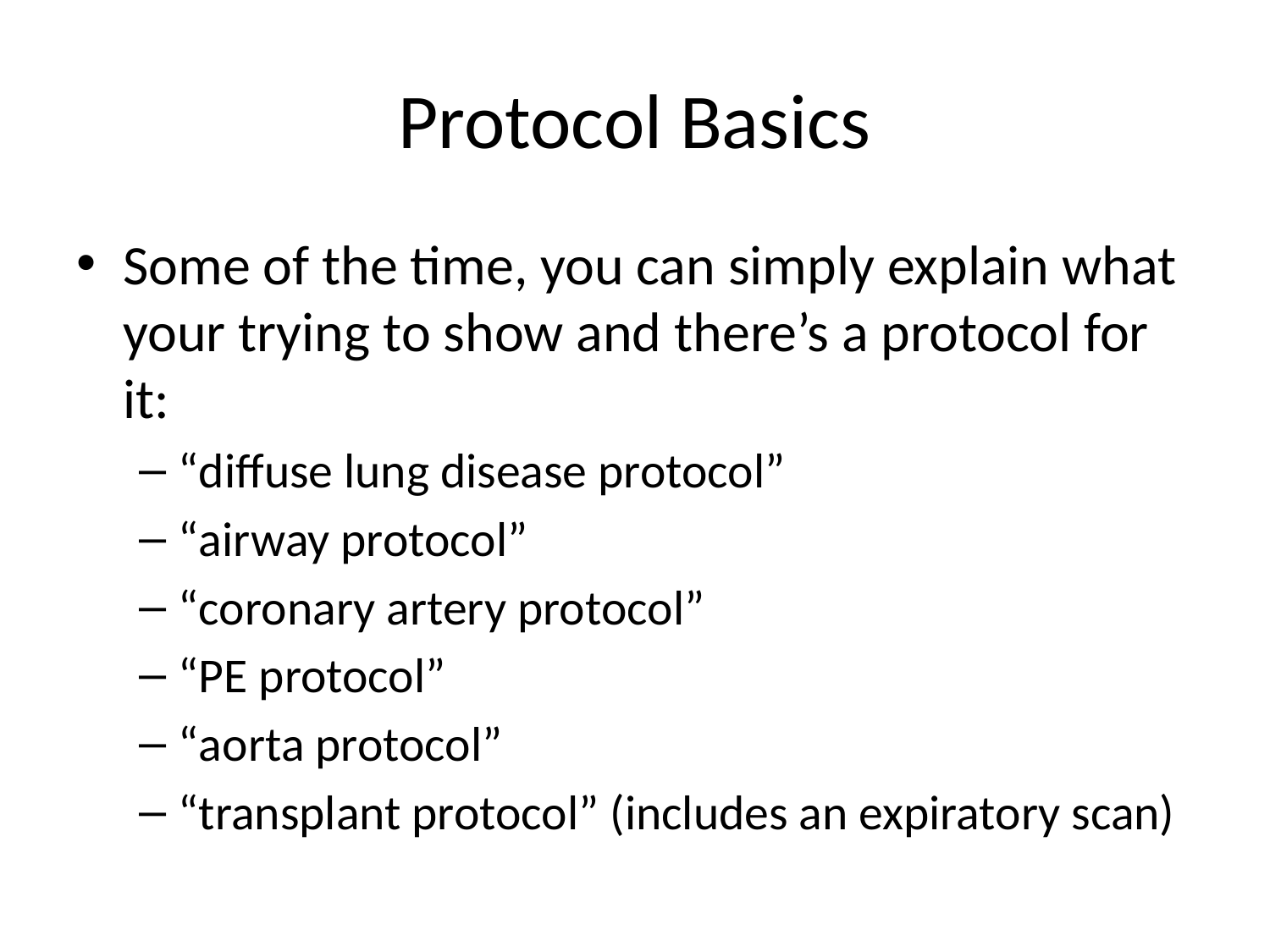

# Protocol Basics
Some of the time, you can simply explain what your trying to show and there’s a protocol for it:
“diffuse lung disease protocol”
“airway protocol”
“coronary artery protocol”
“PE protocol”
“aorta protocol”
“transplant protocol” (includes an expiratory scan)